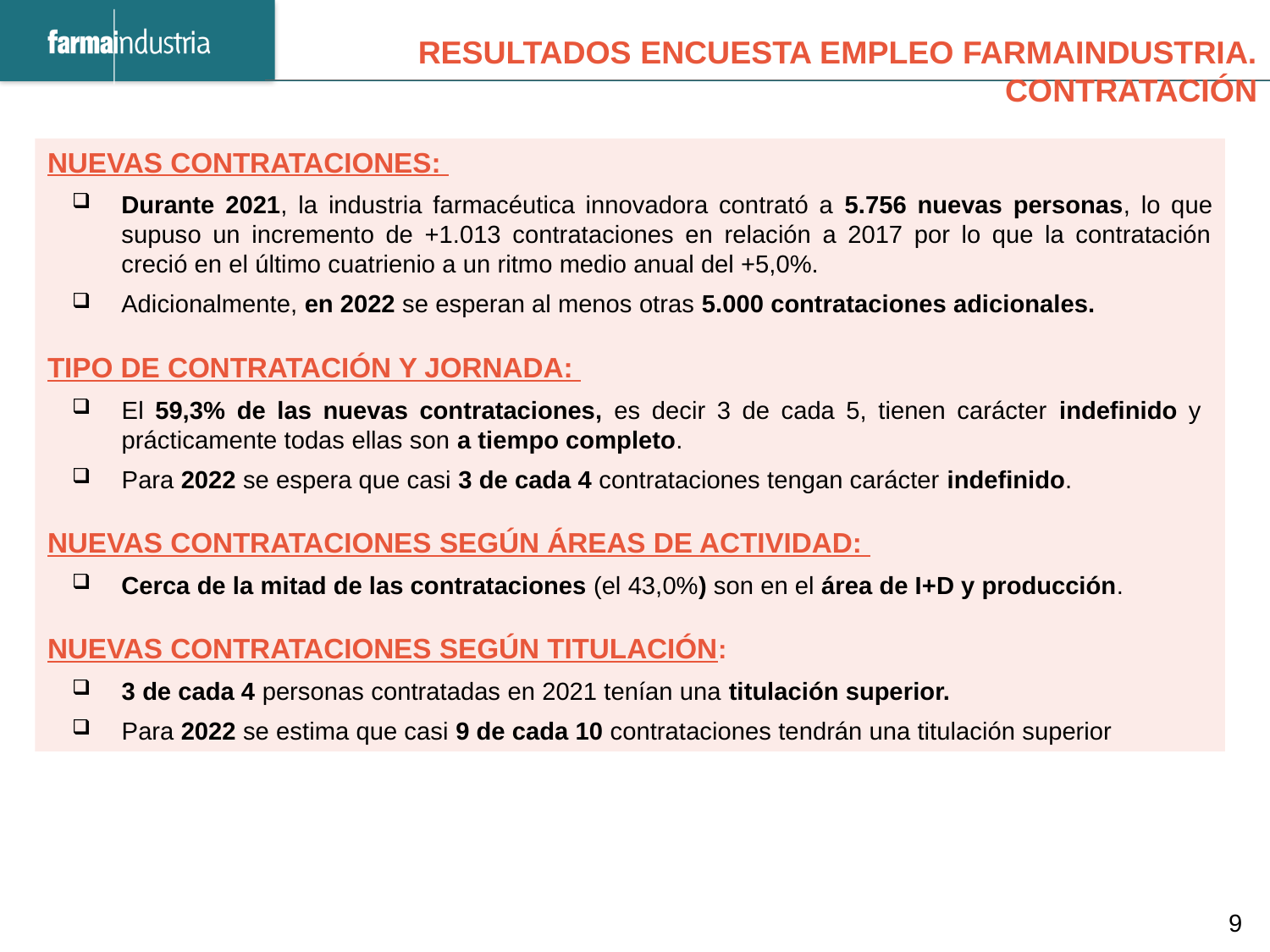

Resultados Encuesta Empleo Farmaindustria. Contratación
Nuevas Contrataciones:
Durante 2021, la industria farmacéutica innovadora contrató a 5.756 nuevas personas, lo que supuso un incremento de +1.013 contrataciones en relación a 2017 por lo que la contratación creció en el último cuatrienio a un ritmo medio anual del +5,0%.
Adicionalmente, en 2022 se esperan al menos otras 5.000 contrataciones adicionales.
Tipo de Contratación y Jornada:
El 59,3% de las nuevas contrataciones, es decir 3 de cada 5, tienen carácter indefinido y  prácticamente todas ellas son a tiempo completo.
Para 2022 se espera que casi 3 de cada 4 contrataciones tengan carácter indefinido.
Nuevas Contrataciones según áreas de actividad:
Cerca de la mitad de las contrataciones (el 43,0%) son en el área de I+D y producción.
Nuevas Contrataciones según titulación:
3 de cada 4 personas contratadas en 2021 tenían una titulación superior.
Para 2022 se estima que casi 9 de cada 10 contrataciones tendrán una titulación superior
9